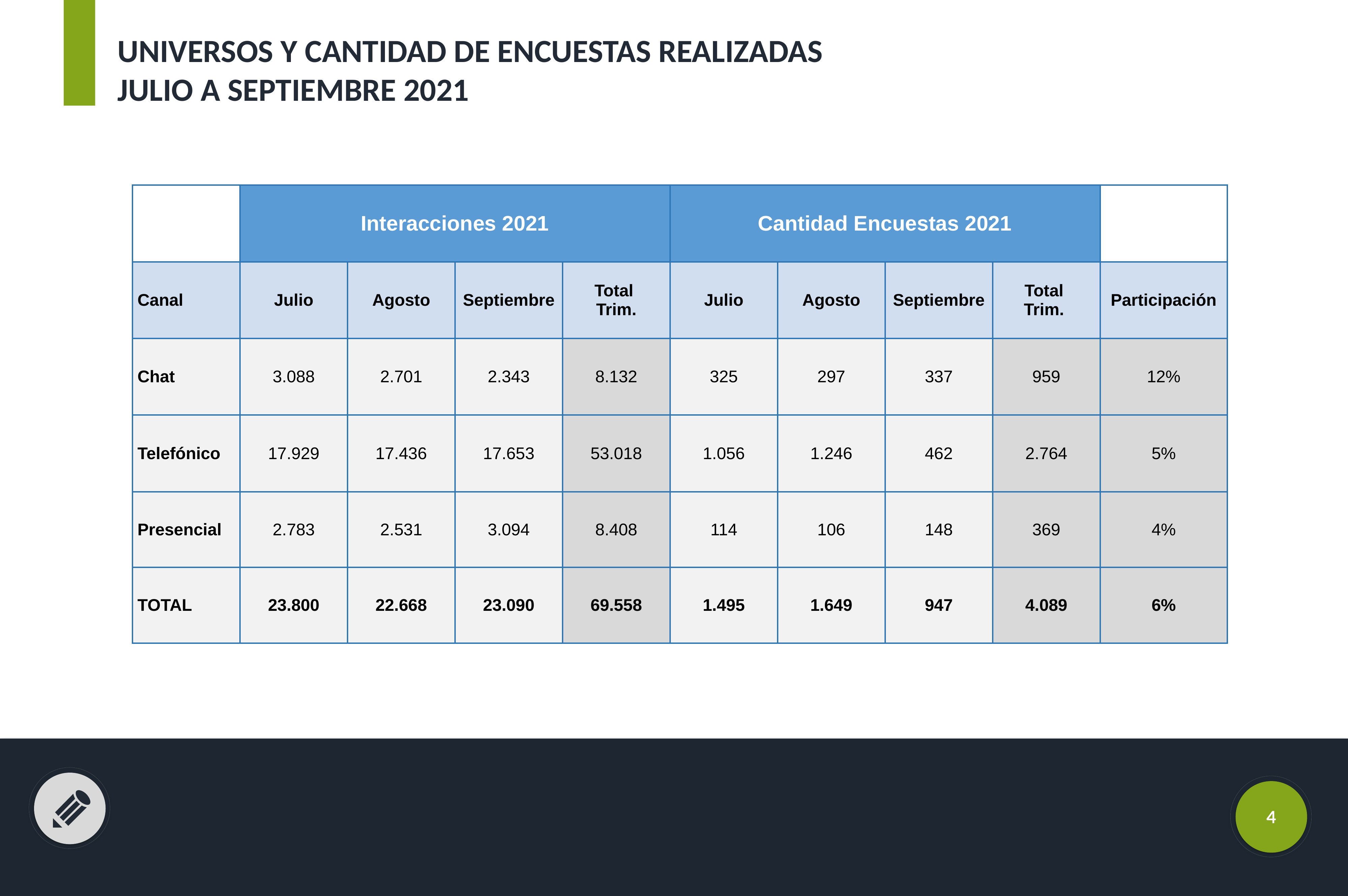

UNIVERSOS Y CANTIDAD DE ENCUESTAS REALIZADAS
JULIO A SEPTIEMBRE 2021
|  | Interacciones 2021 |  |  |  | Cantidad Encuestas 2021 |  |  |  | Participación |
| --- | --- | --- | --- | --- | --- | --- | --- | --- | --- |
| Canal | Julio | Agosto | Septiembre | Total Trim. | Julio | Agosto | Septiembre | Total Trim. | Participación |
| Chat | 3.088 | 2.701 | 2.343 | 8.132 | 325 | 297 | 337 | 959 | 12% |
| Telefónico | 17.929 | 17.436 | 17.653 | 53.018 | 1.056 | 1.246 | 462 | 2.764 | 5% |
| Presencial | 2.783 | 2.531 | 3.094 | 8.408 | 114 | 106 | 148 | 369 | 4% |
| TOTAL | 23.800 | 22.668 | 23.090 | 69.558 | 1.495 | 1.649 | 947 | 4.089 | 6% |